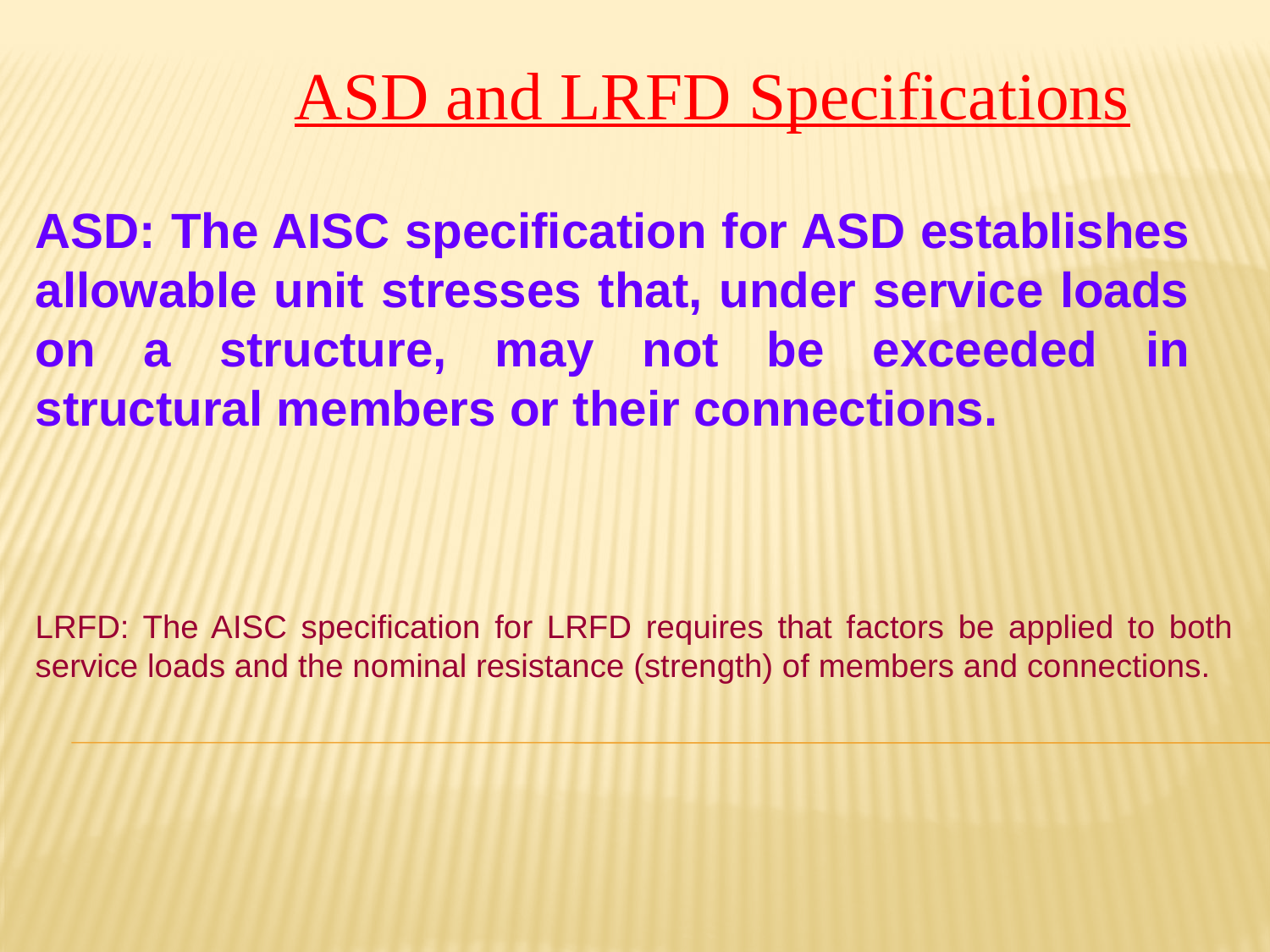

ASD and LRFD Specifications
ASD: The AISC specification for ASD establishes allowable unit stresses that, under service loads on a structure, may not be exceeded in structural members or their connections.

LRFD: The AISC specification for LRFD requires that factors be applied to both service loads and the nominal resistance (strength) of members and connections.